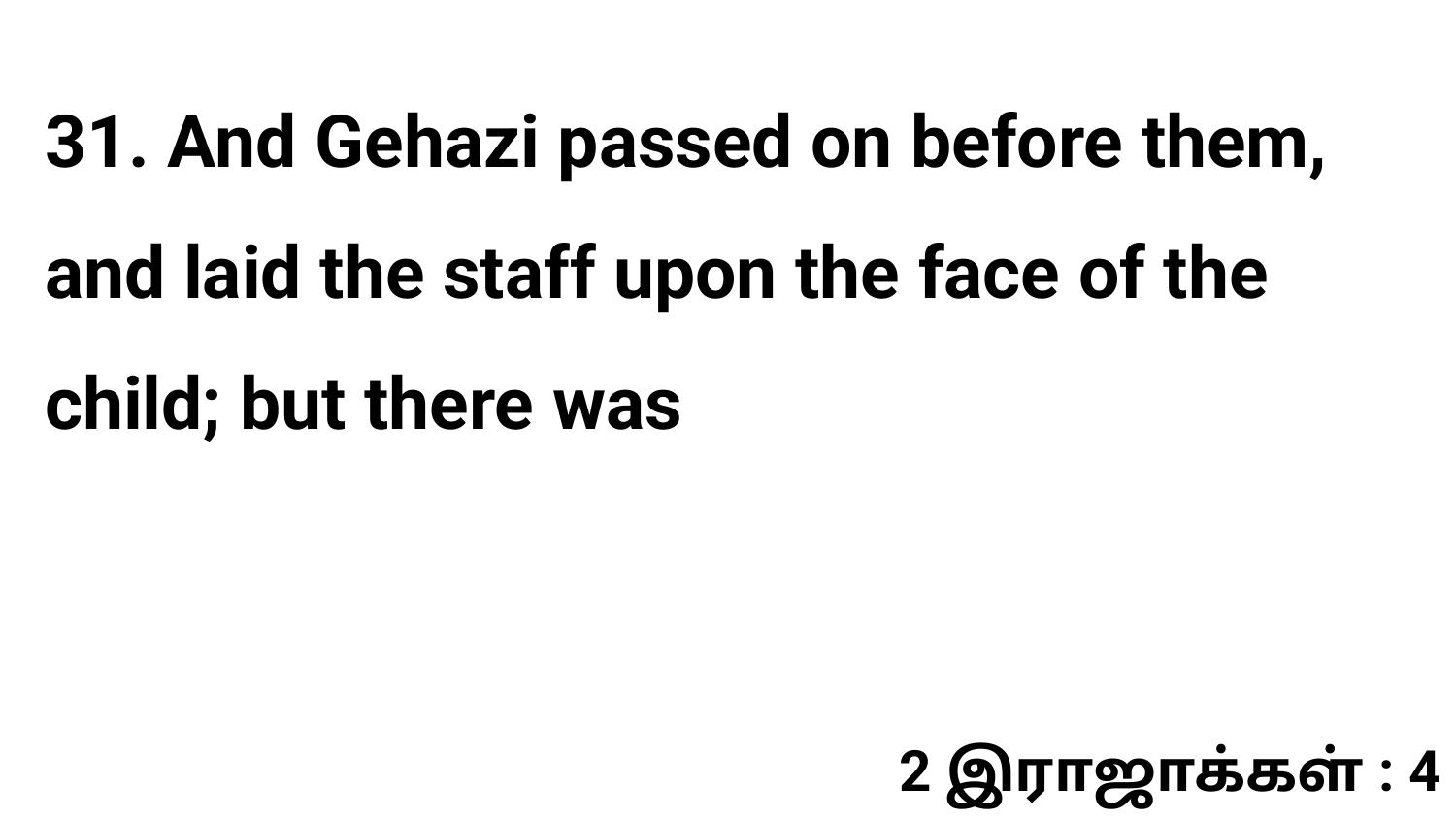

31. And Gehazi passed on before them, and laid the staff upon the face of the child; but there was
2 இராஜாக்கள் : 4